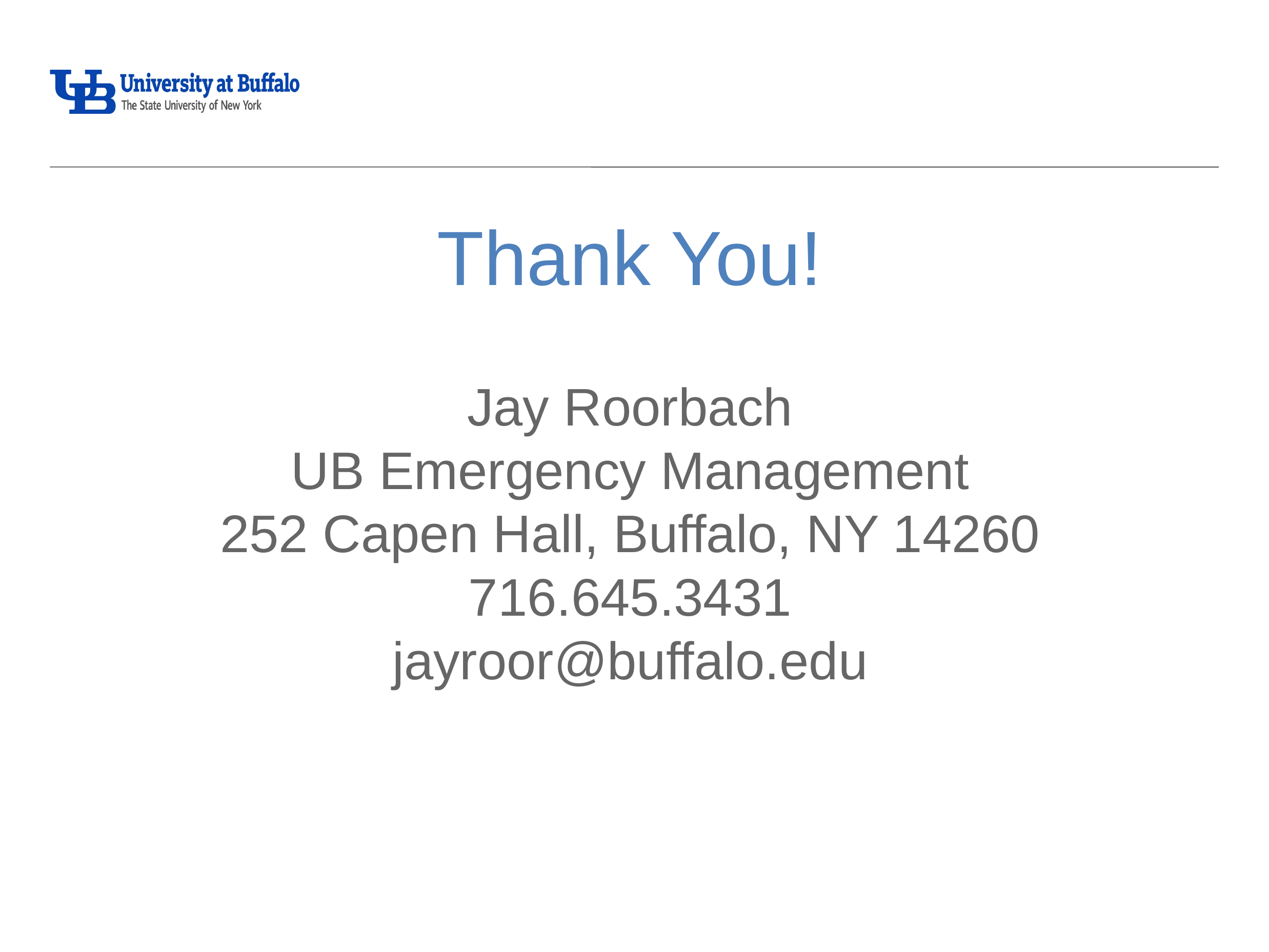

# Thank You!
Jay Roorbach
UB Emergency Management
252 Capen Hall, Buffalo, NY 14260
716.645.3431
jayroor@buffalo.edu